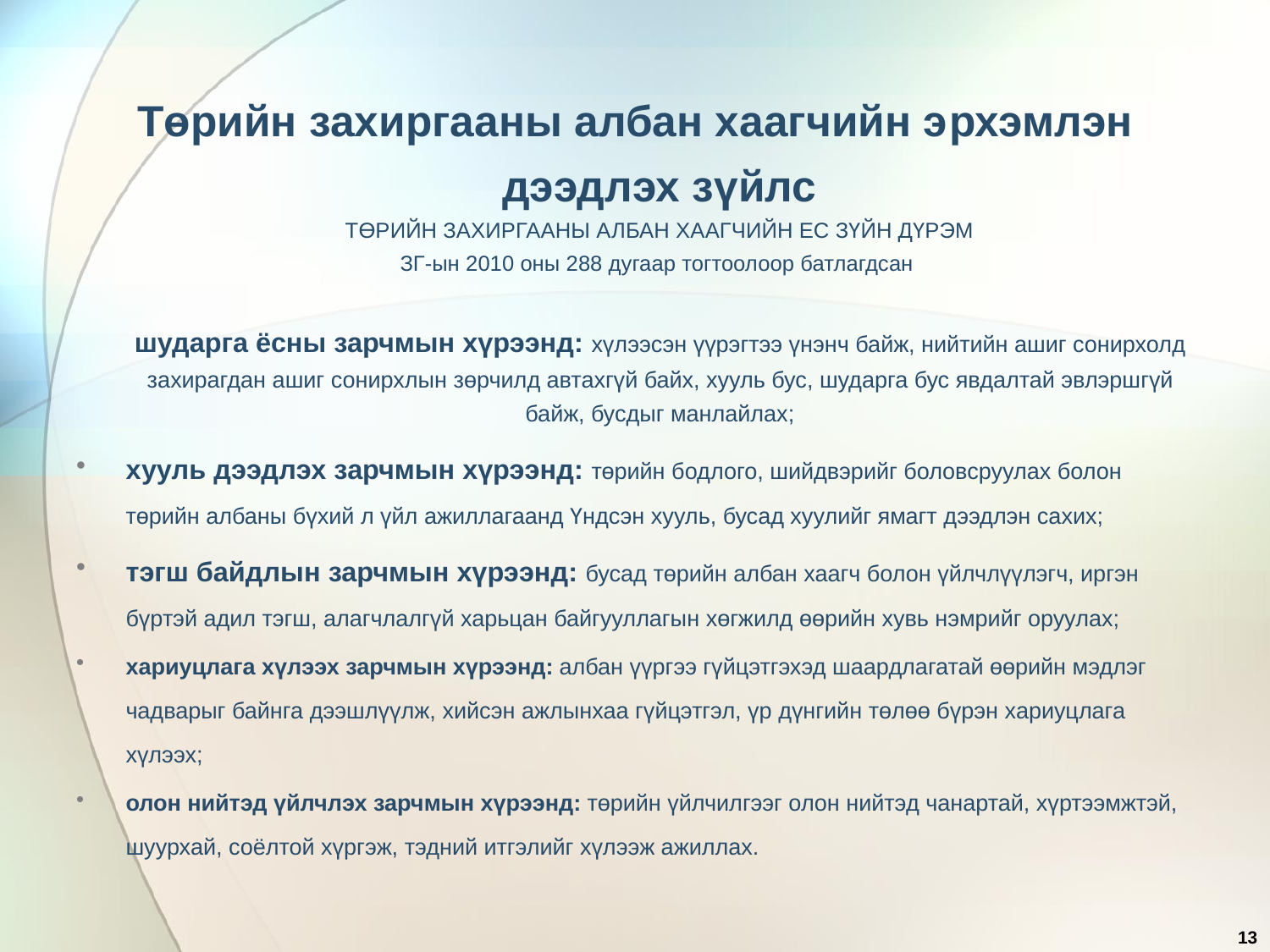

Төрийн захиргааны албан хаагчийн эрхэмлэн дээдлэх зүйлс
 ТӨРИЙН ЗАХИРГААНЫ АЛБАН ХААГЧИЙН EC ЗҮЙН ДҮРЭМ
		ЗГ-ын 2010 оны 288 дугаар тогтоолоор батлагдсан
шударга ёсны зарчмын хүрээнд: хүлээсэн үүрэгтээ үнэнч байж, нийтийн ашиг сонирхолд захирагдан ашиг сонирхлын зөрчилд автахгүй байх, хууль бус, шударга бус явдалтай эвлэршгүй байж, бусдыг манлайлах;
хууль дээдлэх зарчмын хүрээнд: төрийн бодлого, шийдвэрийг боловсруулах болон төрийн албаны бүхий л үйл ажиллагаанд Үндсэн хууль, бусад хуулийг ямагт дээдлэн сахих;
тэгш байдлын зарчмын хүрээнд: бусад төрийн албан хаагч болон үйлчлүүлэгч, иргэн бүртэй адил тэгш, алагчлалгүй харьцан байгууллагын хөгжилд өөрийн хувь нэмрийг оруулах;
хариуцлага хүлээх зарчмын хүрээнд: албан үүргээ гүйцэтгэхэд шаардлагатай өөрийн мэдлэг чадварыг байнга дээшлүүлж, хийсэн ажлынхаа гүйцэтгэл, үр дүнгийн төлөө бүрэн хариуцлага хүлээх;
олон нийтэд үйлчлэх зарчмын хүрээнд: төрийн үйлчилгээг олон нийтэд чанартай, хүртээмжтэй, шуурхай, соёлтой хүргэж, тэдний итгэлийг хүлээж ажиллах.

13